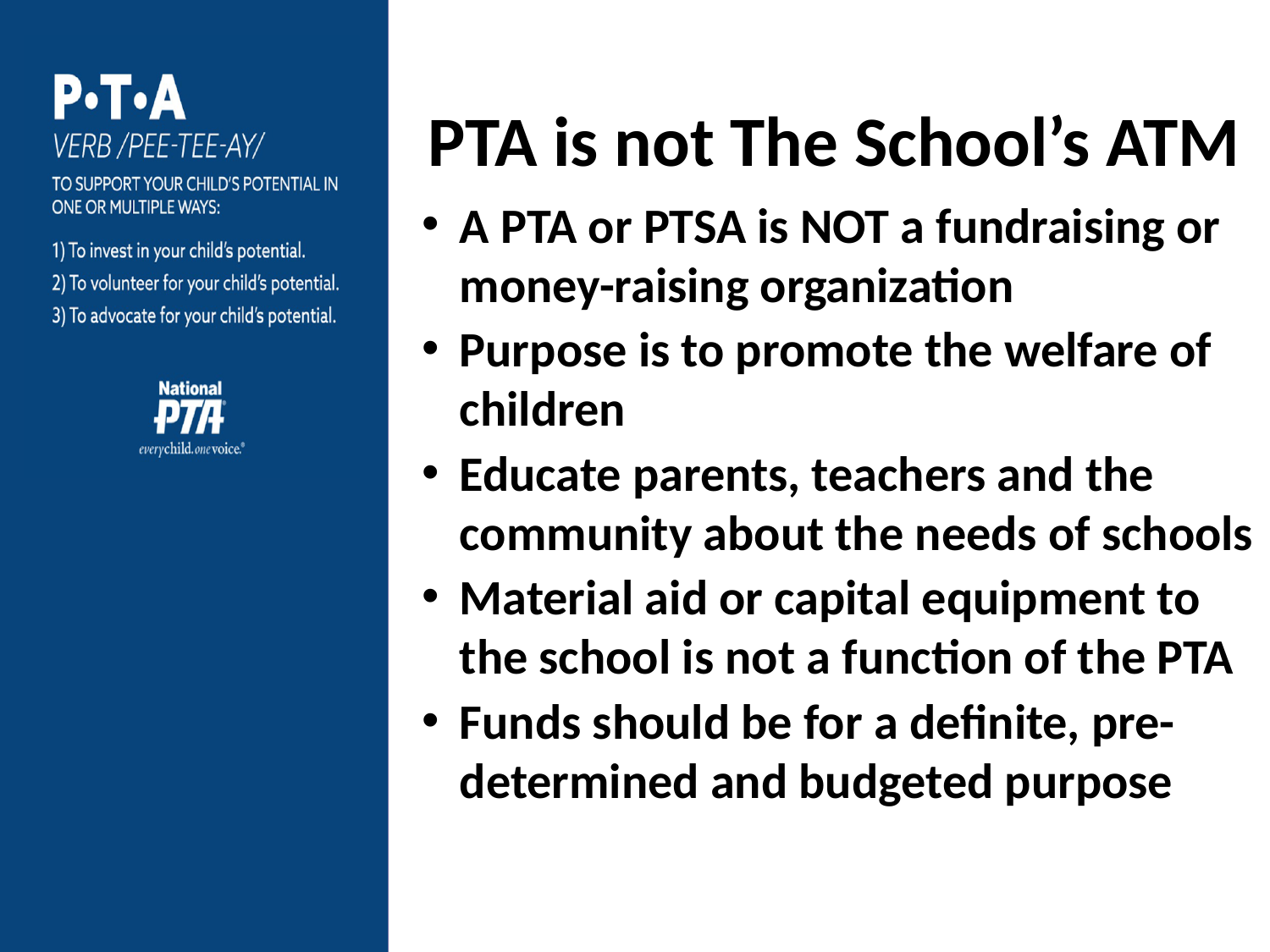

PTA is not The School’s ATM
A PTA or PTSA is NOT a fundraising or money-raising organization​
​Purpose is to promote the welfare of children​
​Educate parents, teachers and the community about the needs of schools​
​Material aid or capital equipment to the school is not a function of the PTA​
​Funds should be for a definite, pre-determined and budgeted purpose​